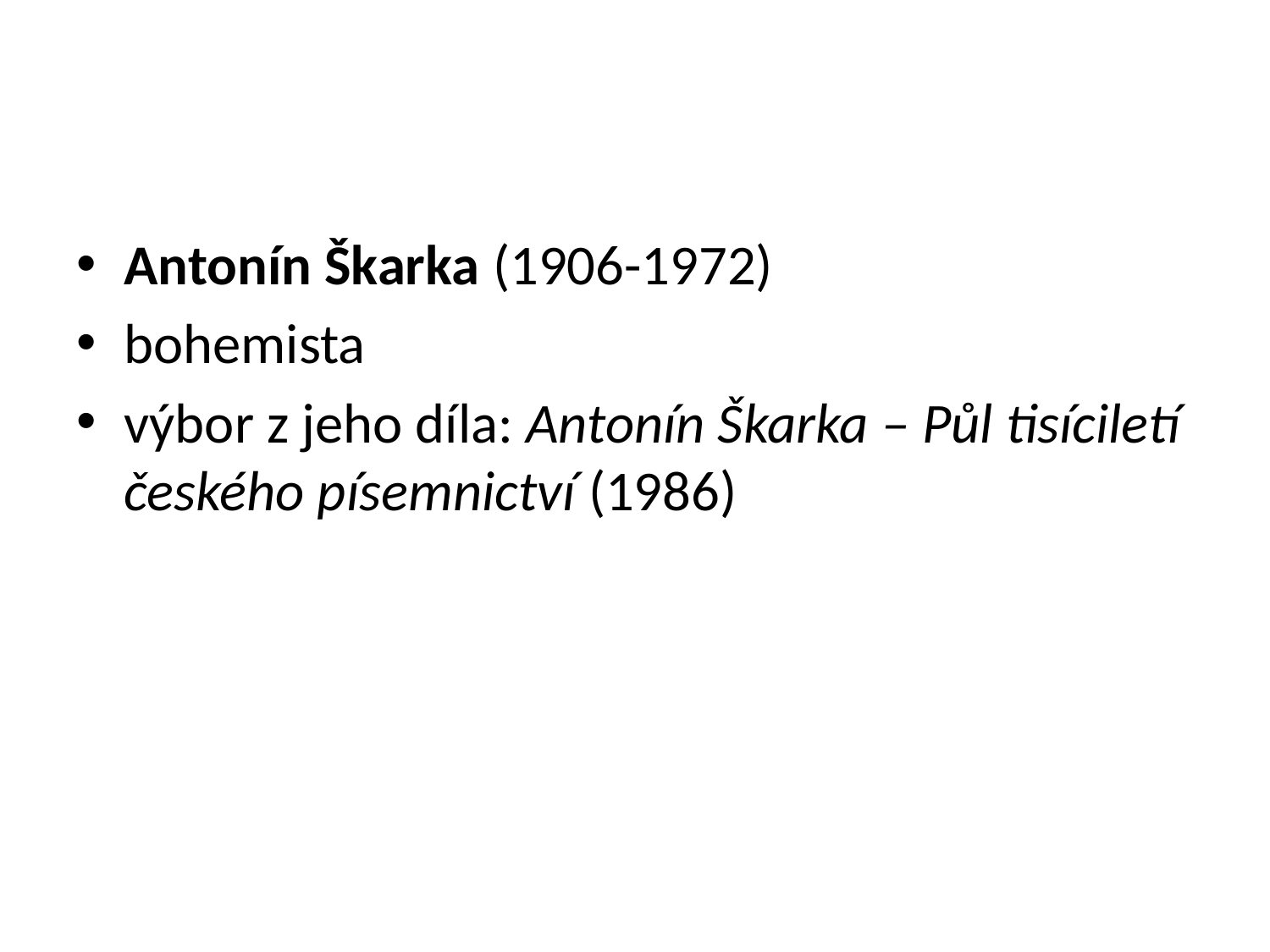

#
Antonín Škarka (1906-1972)
bohemista
výbor z jeho díla: Antonín Škarka – Půl tisíciletí českého písemnictví (1986)